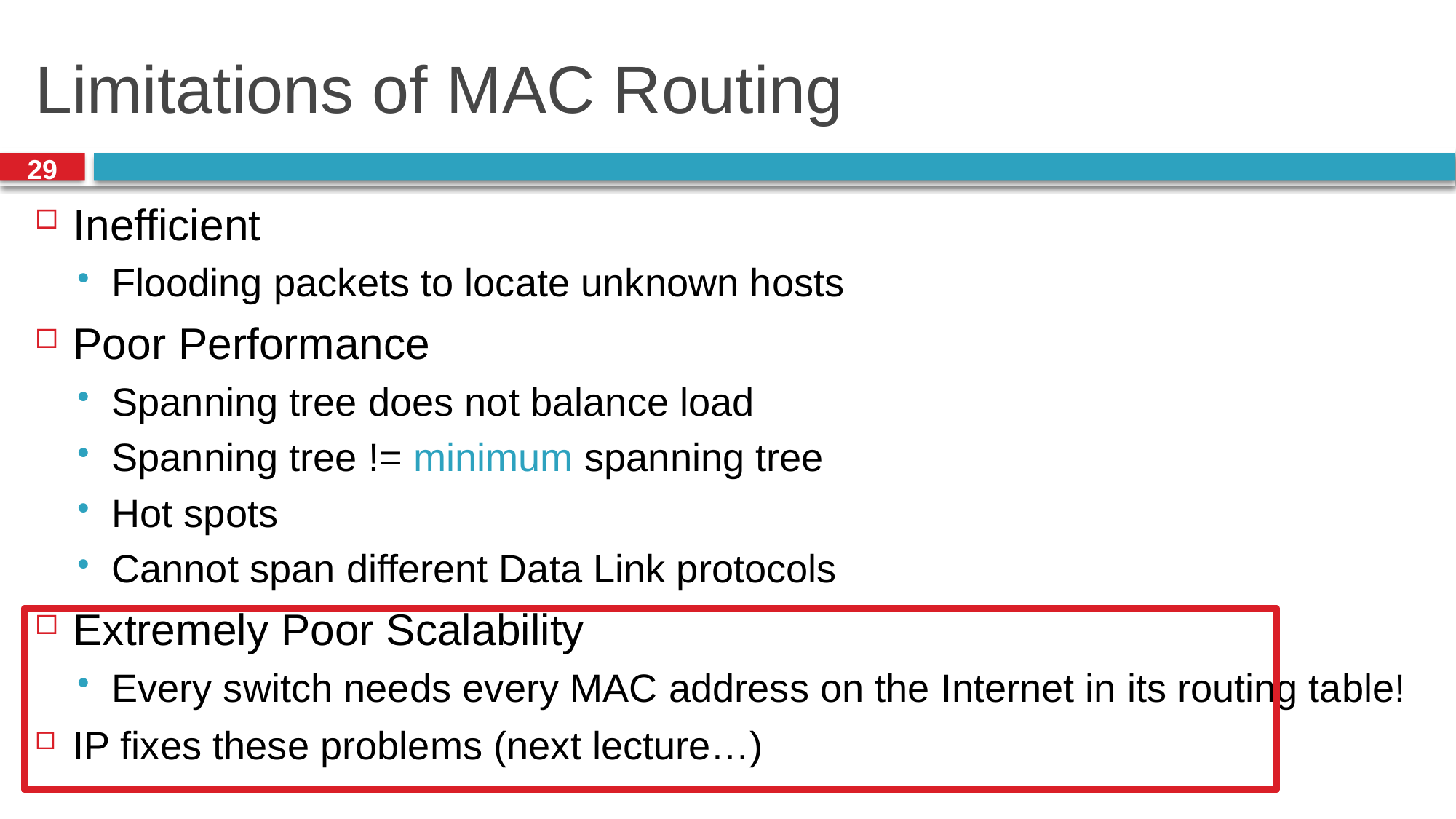

# Limitations of MAC Routing
29
Inefficient
Flooding packets to locate unknown hosts
Poor Performance
Spanning tree does not balance load
Spanning tree != minimum spanning tree
Hot spots
Cannot span different Data Link protocols
Extremely Poor Scalability
Every switch needs every MAC address on the Internet in its routing table!
IP fixes these problems (next lecture…)